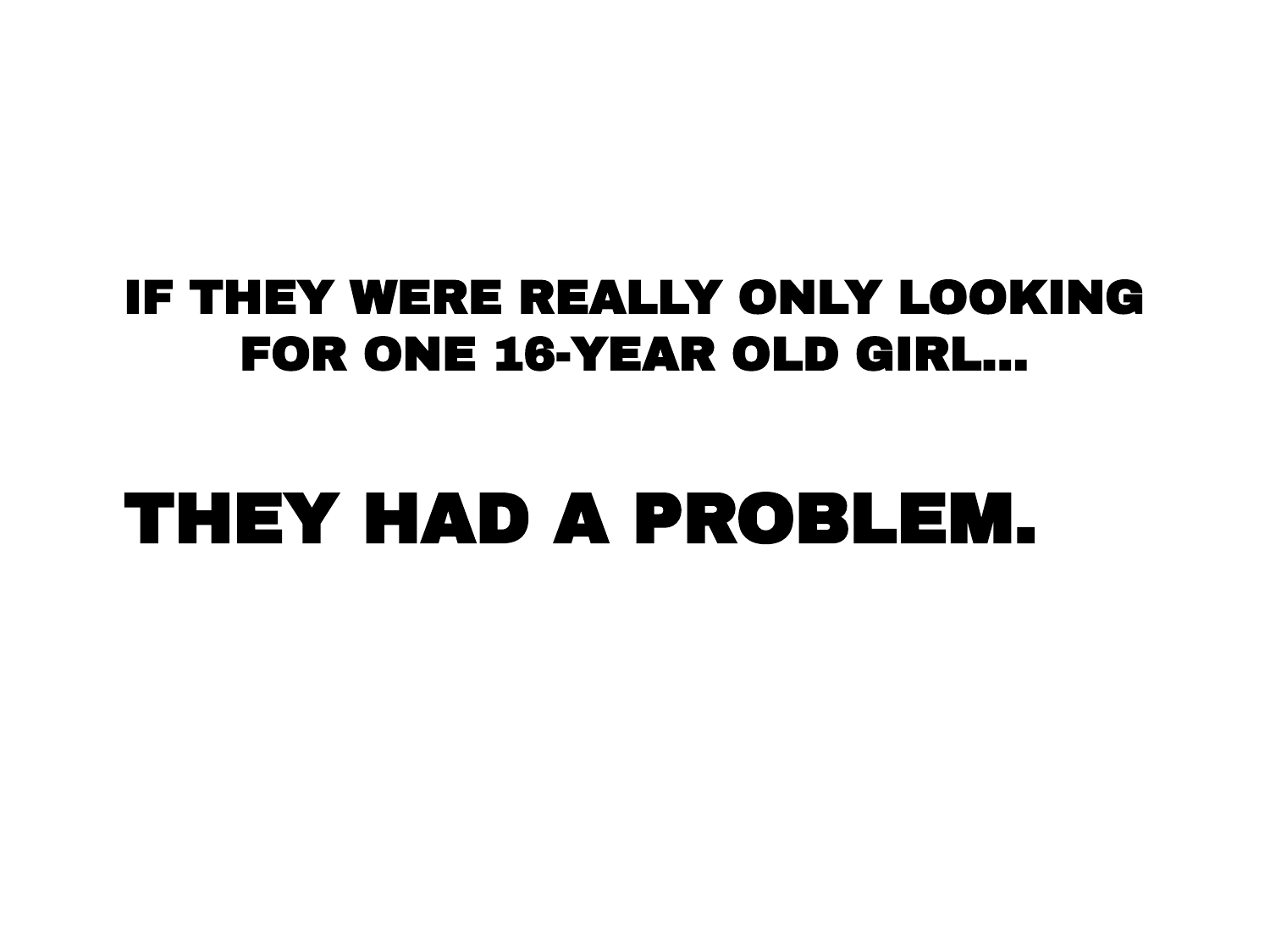

# IF THEY WERE REALLY ONLY LOOKING FOR ONE 16-YEAR OLD GIRL…
	THEY HAD A PROBLEM.